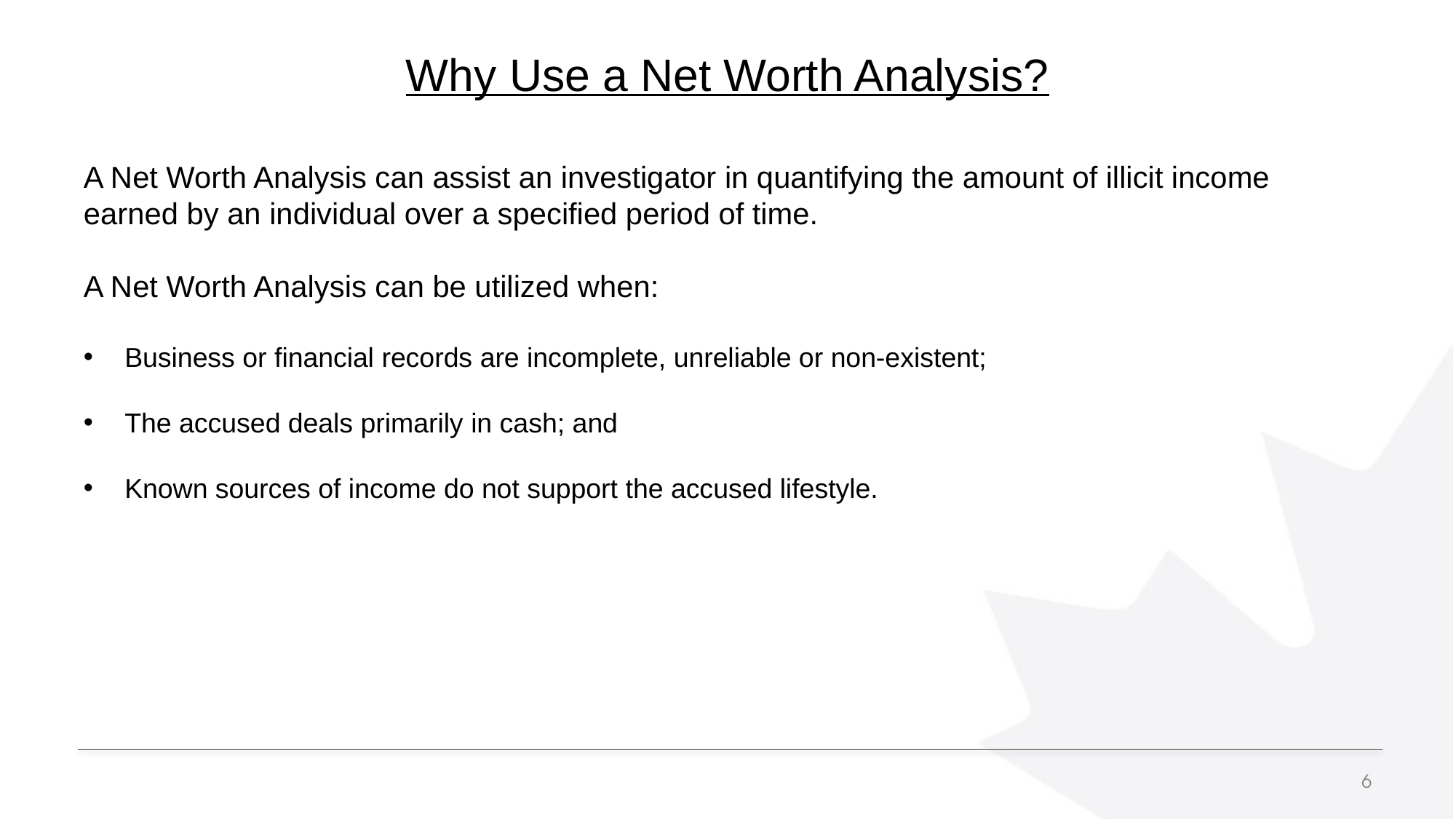

# Why Use a Net Worth Analysis?
A Net Worth Analysis can assist an investigator in quantifying the amount of illicit income earned by an individual over a specified period of time.

A Net Worth Analysis can be utilized when:

Business or financial records are incomplete, unreliable or non-existent;

The accused deals primarily in cash; and

Known sources of income do not support the accused lifestyle.

6